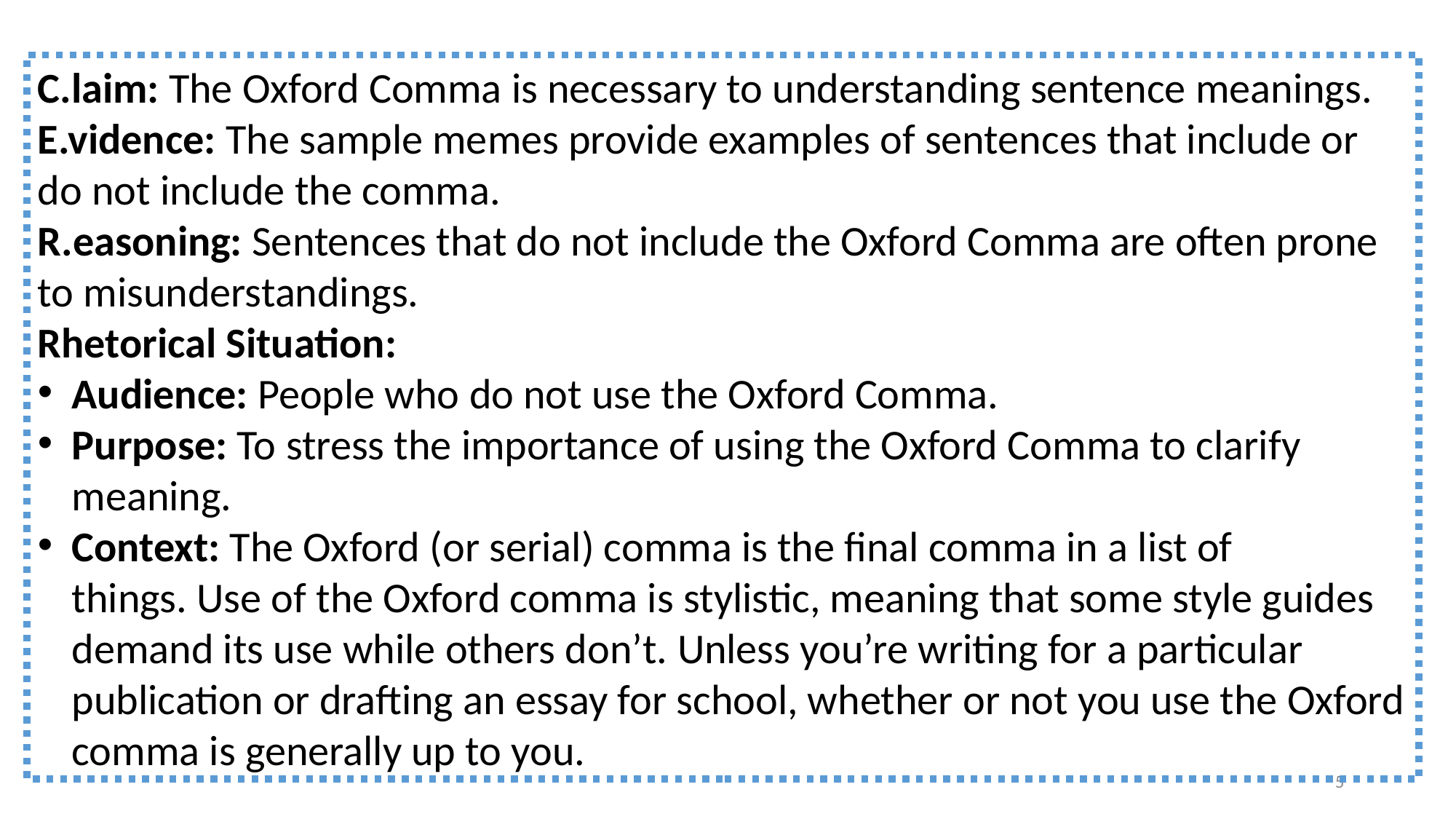

C.laim: The Oxford Comma is necessary to understanding sentence meanings.
E.vidence: The sample memes provide examples of sentences that include or do not include the comma.
R.easoning: Sentences that do not include the Oxford Comma are often prone to misunderstandings.
Rhetorical Situation:
Audience: People who do not use the Oxford Comma.
Purpose: To stress the importance of using the Oxford Comma to clarify meaning.
Context: The Oxford (or serial) comma is the final comma in a list of things. Use of the Oxford comma is stylistic, meaning that some style guides demand its use while others don’t. Unless you’re writing for a particular publication or drafting an essay for school, whether or not you use the Oxford comma is generally up to you.
5